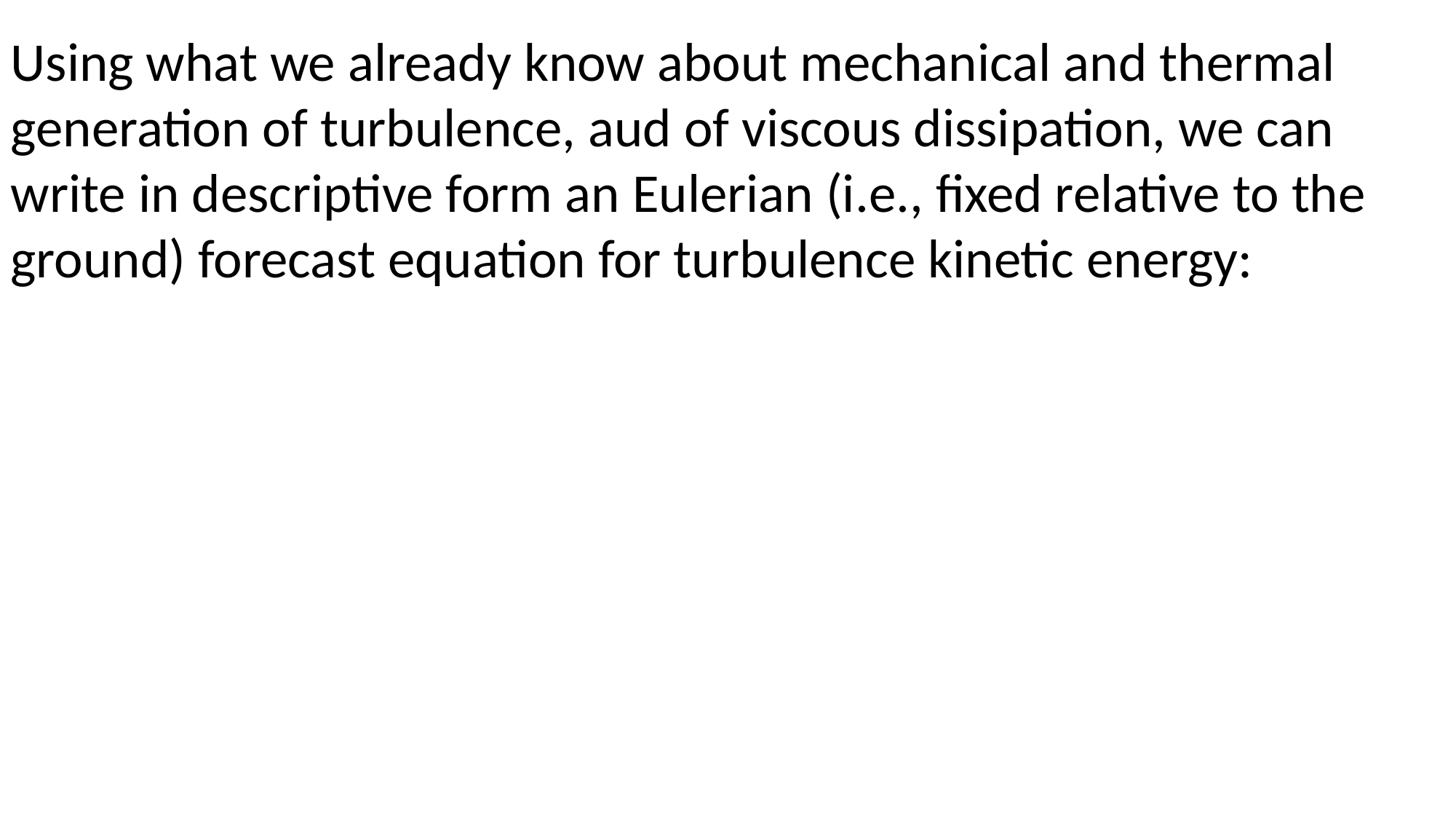

Using what we already know about mechanical and thermal generation of turbulence, aud of viscous dissipation, we can write in descriptive form an Eulerian (i.e., fixed relative to the ground) forecast equation for turbulence kinetic energy: